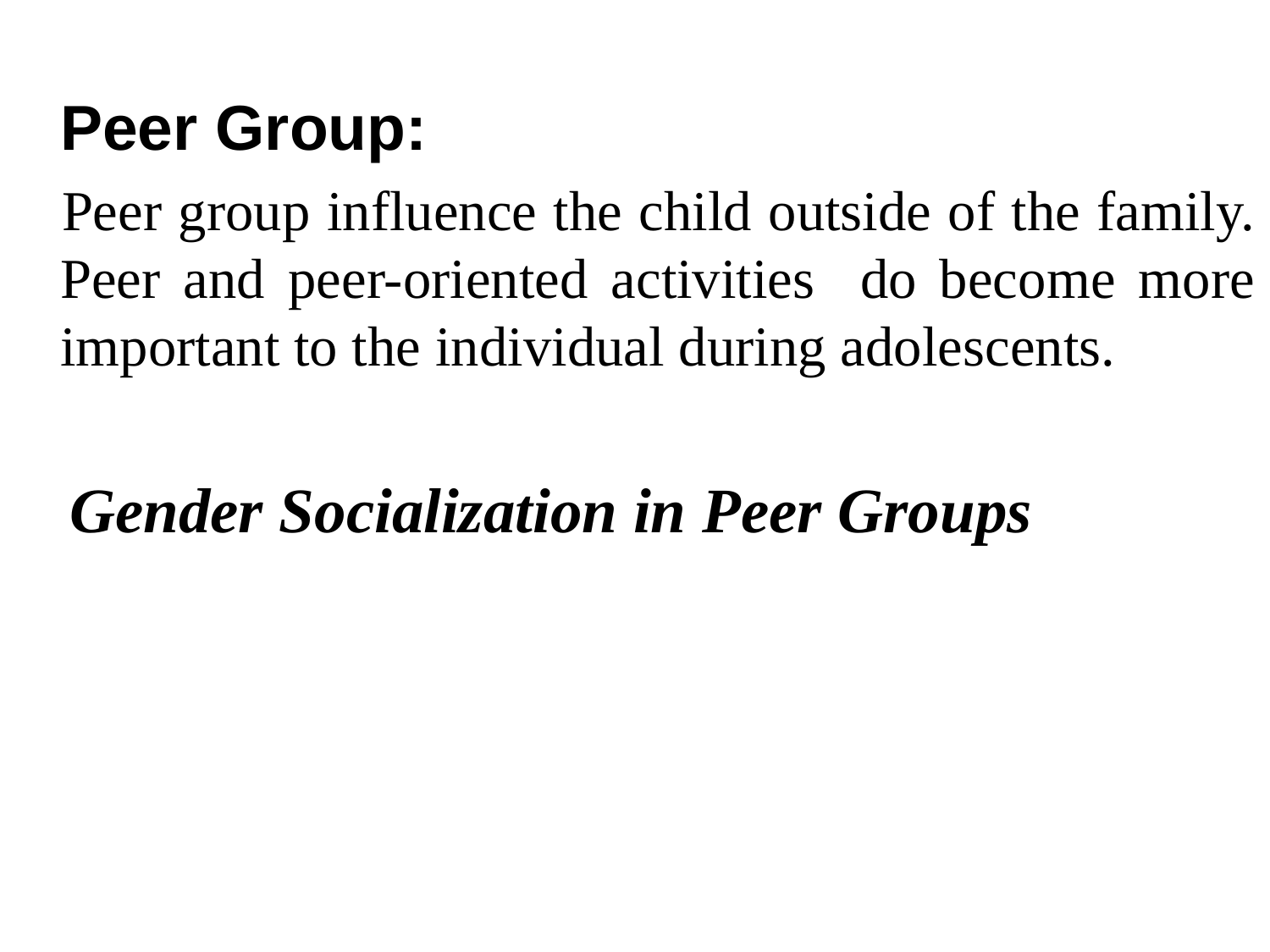

Peer Group:
   Peer group influence the child outside of the family. Peer and peer-oriented activities  do become more important to the individual during adolescents.

    Gender Socialization in Peer Groups